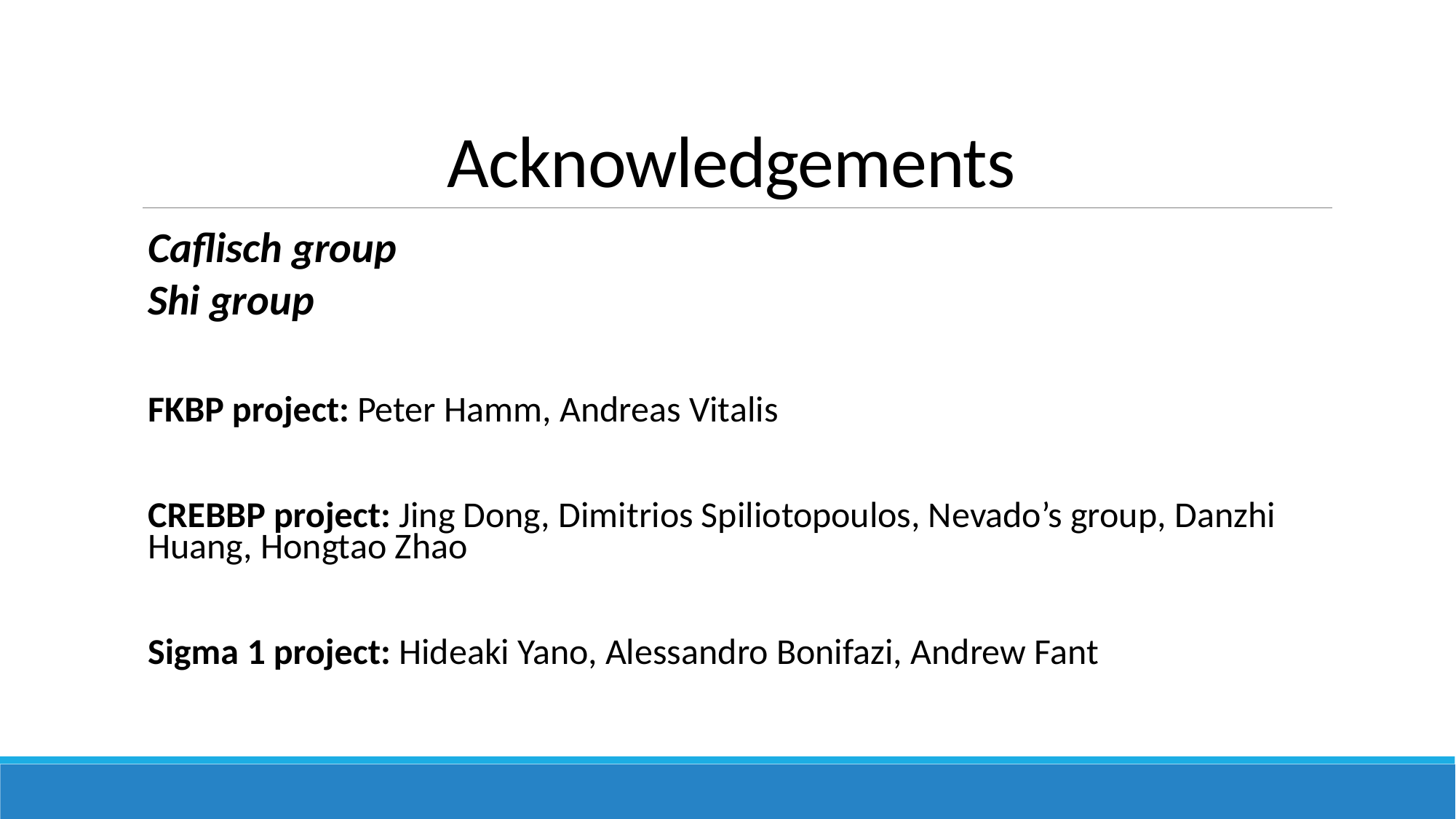

# Acknowledgements
Caflisch group
Shi group

FKBP project: Peter Hamm, Andreas Vitalis

CREBBP project: Jing Dong, Dimitrios Spiliotopoulos, Nevado’s group, Danzhi Huang, Hongtao Zhao

Sigma 1 project: Hideaki Yano, Alessandro Bonifazi, Andrew Fant